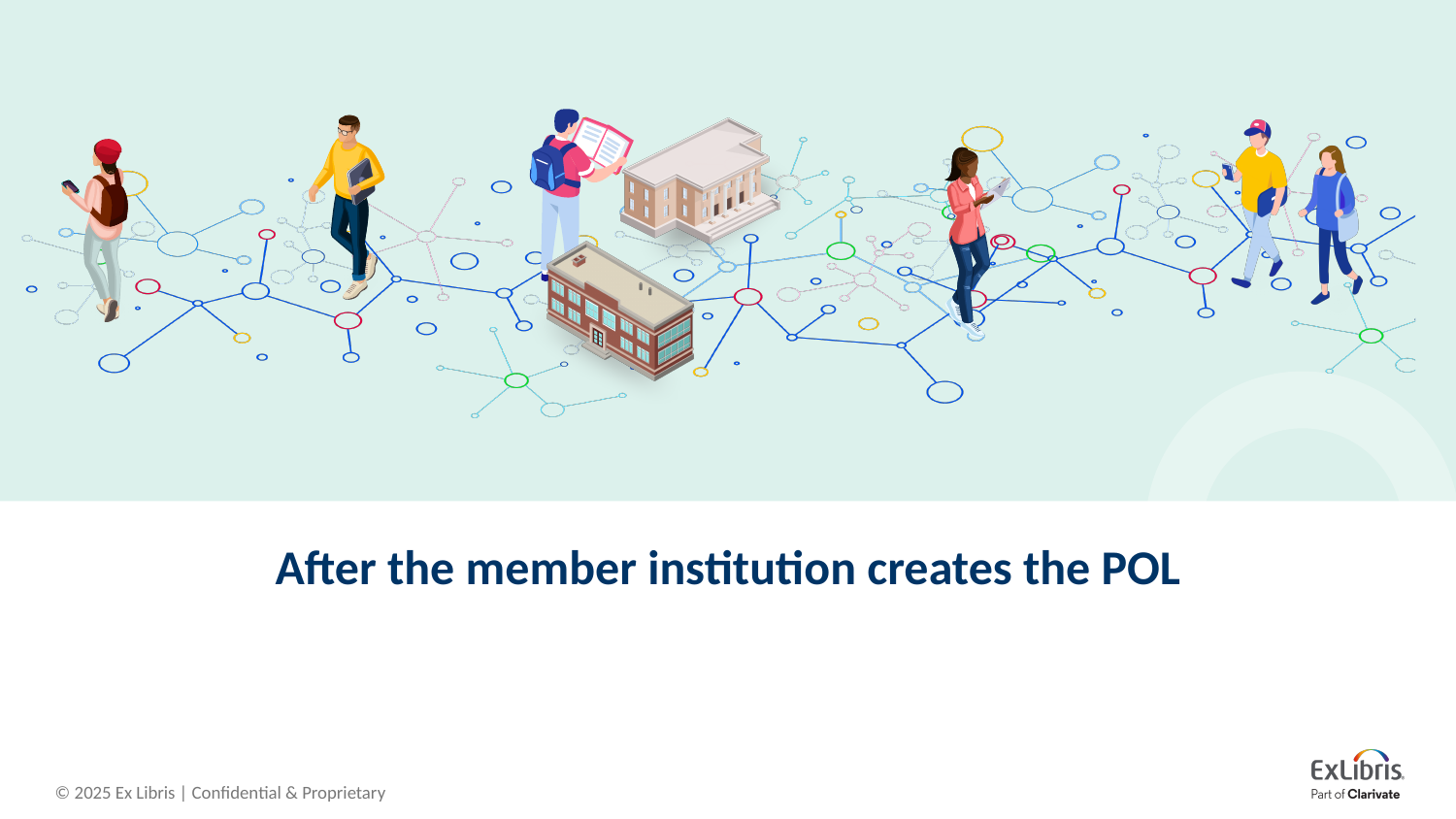

# After the member institution creates the POL